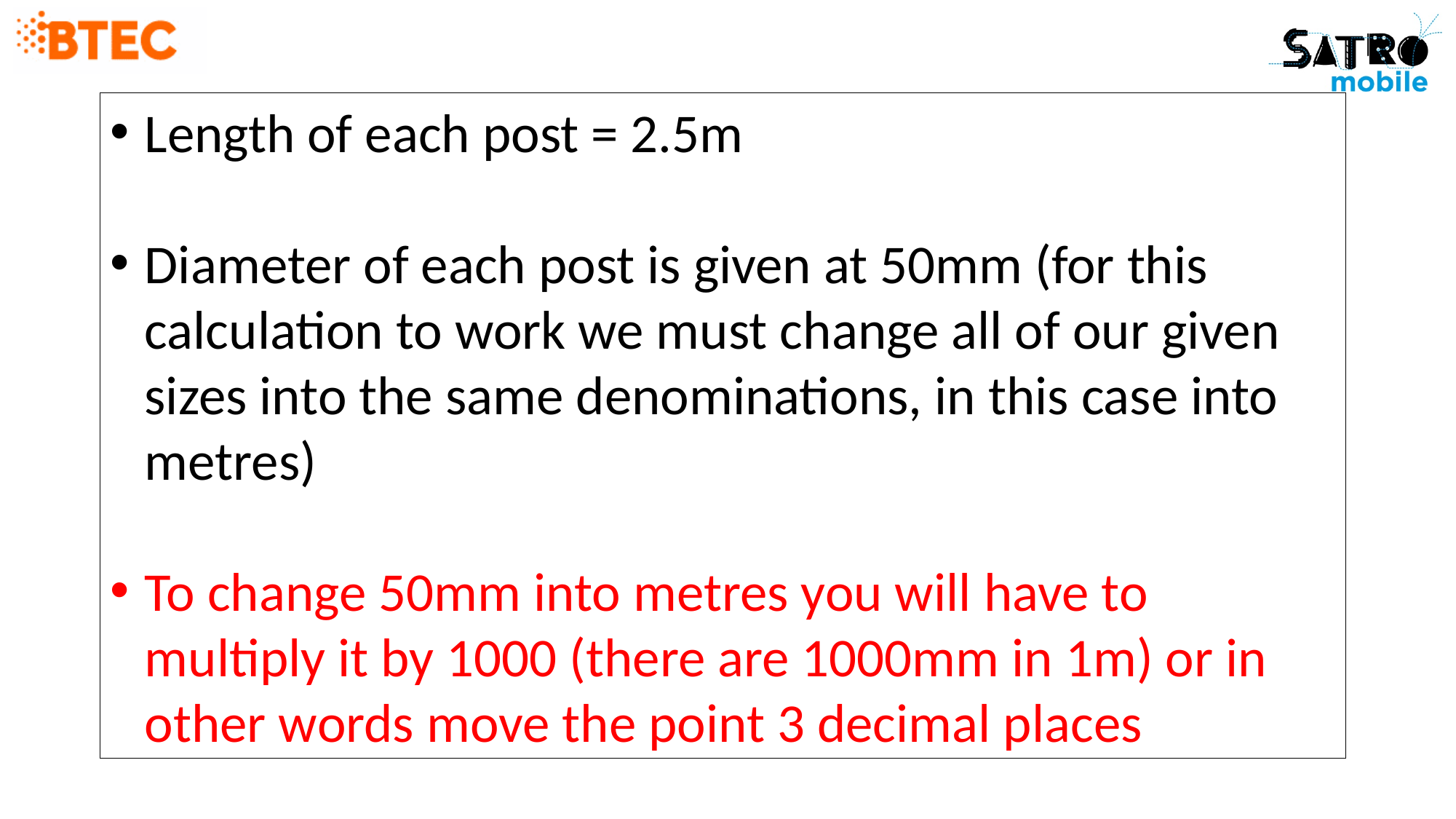

Length of each post = 2.5m

Diameter of each post is given at 50mm (for this calculation to work we must change all of our given sizes into the same denominations, in this case into metres)

To change 50mm into metres you will have to multiply it by 1000 (there are 1000mm in 1m) or in other words move the point 3 decimal places